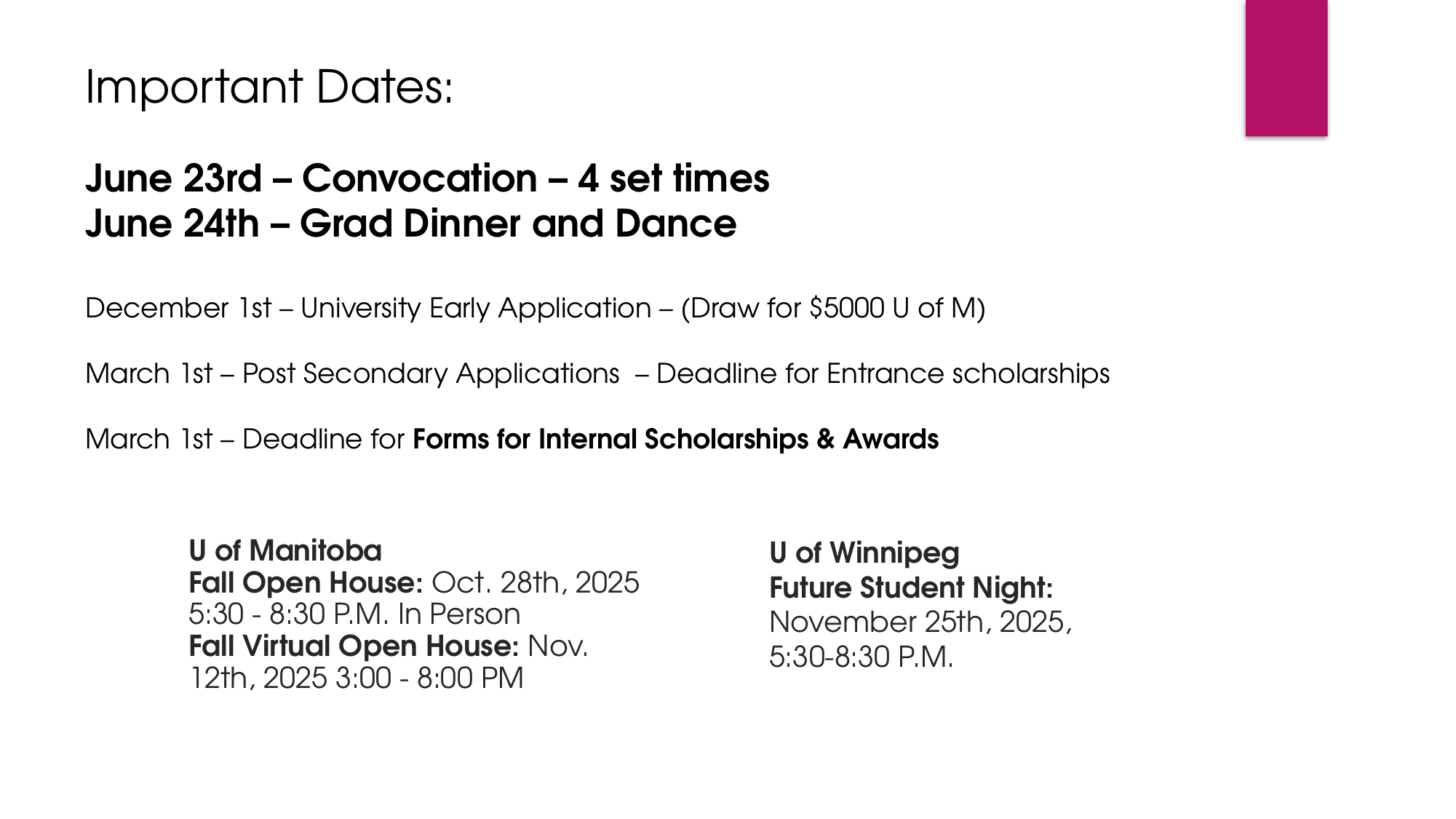

Important Dates:
June 23rd – Convocation – 4 set times
June 24th – Grad Dinner and Dance

December 1st – University Early Application – (Draw for $5000 U of M)

March 1st – Post Secondary Applications  – Deadline for Entrance scholarships

March 1st – Deadline for Forms for Internal Scholarships & Awards

U of Manitoba
Fall Open House: Oct. 28th, 2025​
5:30 - 8:30 P.M. In Person ​
Fall Virtual Open House: Nov. 12th, 2025 3:00 - 8:00 PM
U of Winnipeg
Future Student Night: November 25th, 2025, 5:30-8:30 P.M.